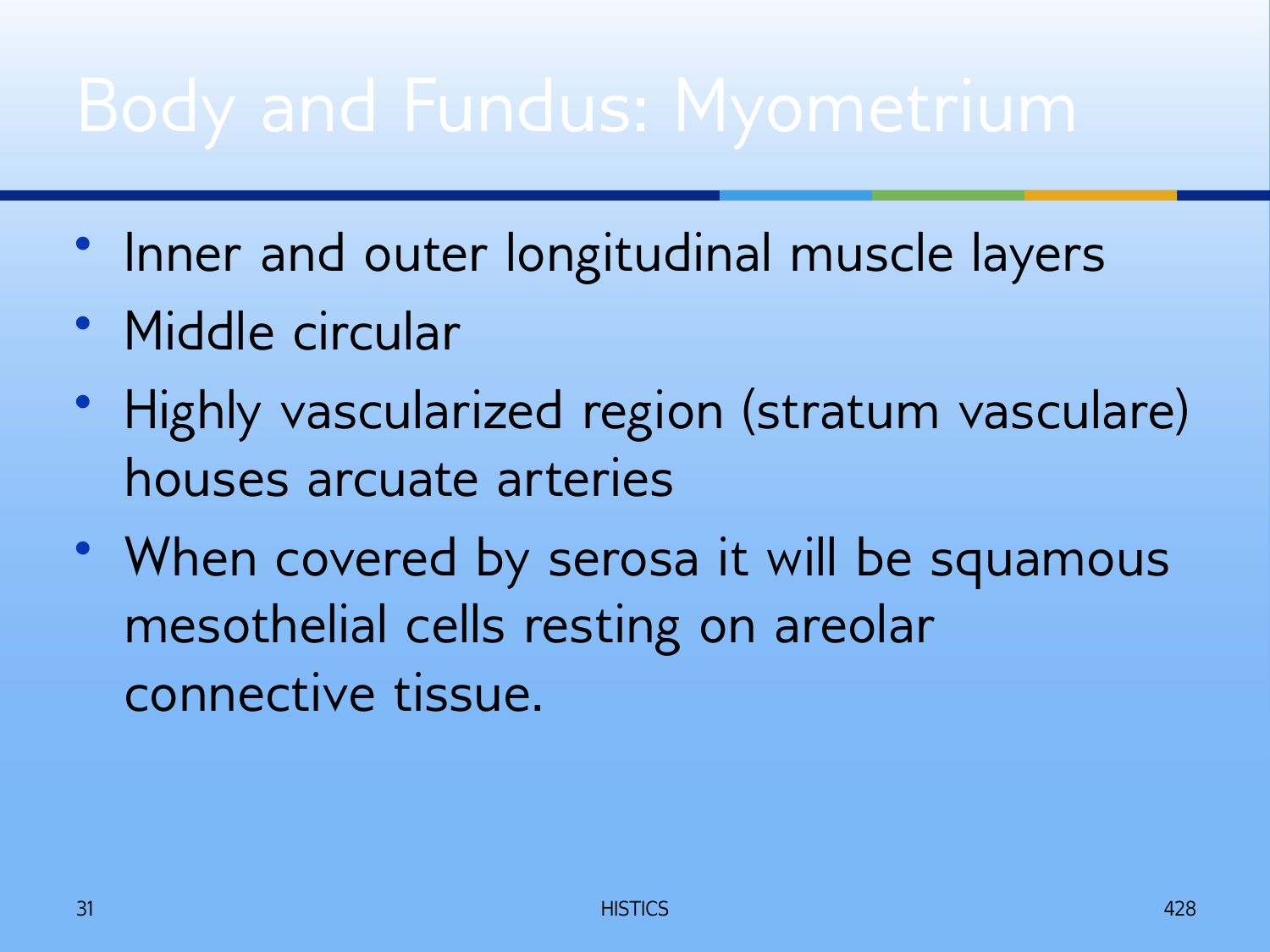

# Body and Fundus: Myometrium
Inner and outer longitudinal muscle layers
Middle circular
Highly vascularized region (stratum vasculare) houses arcuate arteries
When covered by serosa it will be squamous mesothelial cells resting on areolar connective tissue.
31
HISTICS
428